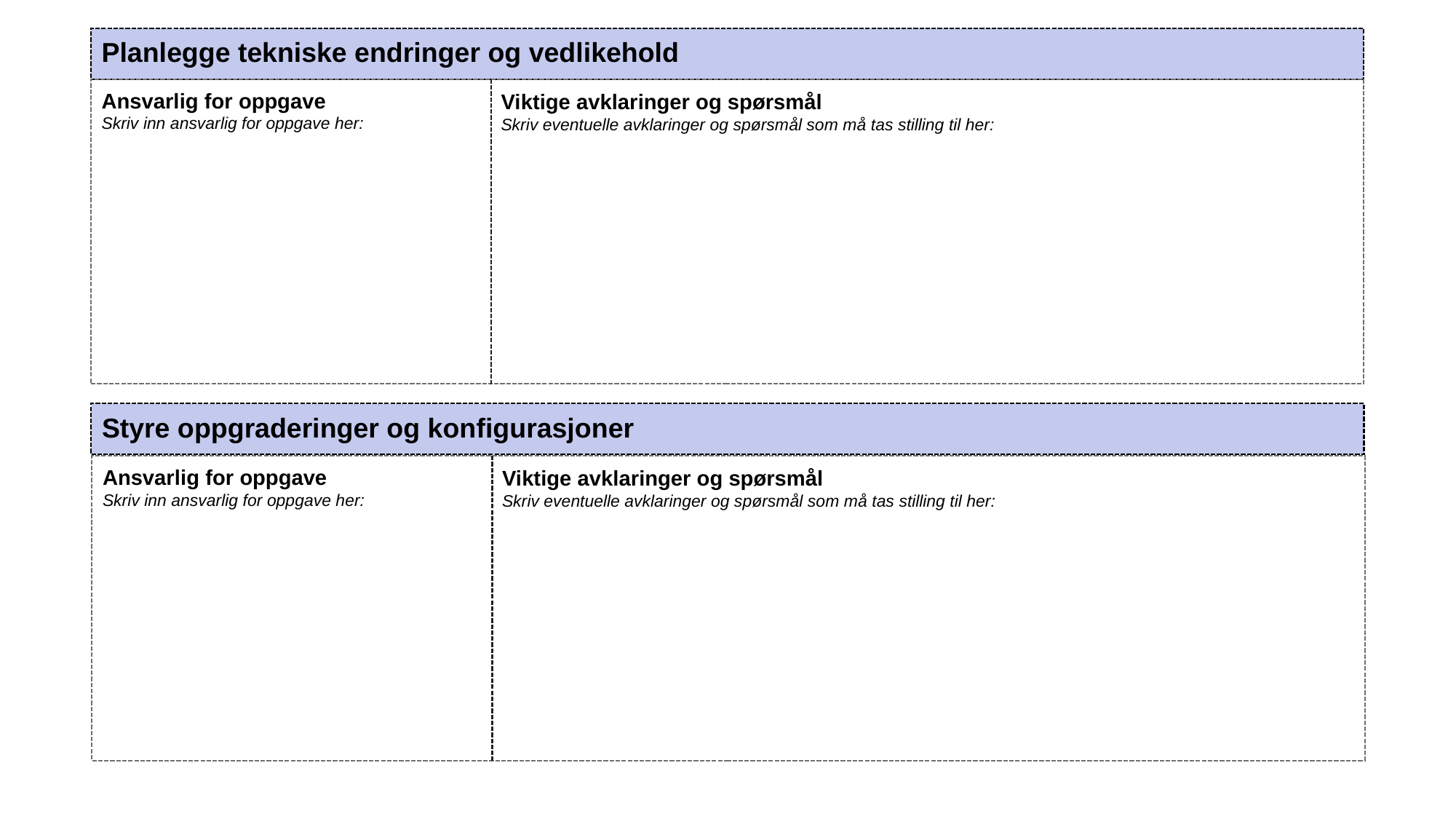

Planlegge tekniske endringer og vedlikehold

Ansvarlig for oppgave
Skriv inn ansvarlig for oppgave her:
Viktige avklaringer og spørsmål
Skriv eventuelle avklaringer og spørsmål som må tas stilling til her:

Styre oppgraderinger og konfigurasjoner

Ansvarlig for oppgave
Skriv inn ansvarlig for oppgave her:
Viktige avklaringer og spørsmål
Skriv eventuelle avklaringer og spørsmål som må tas stilling til her: